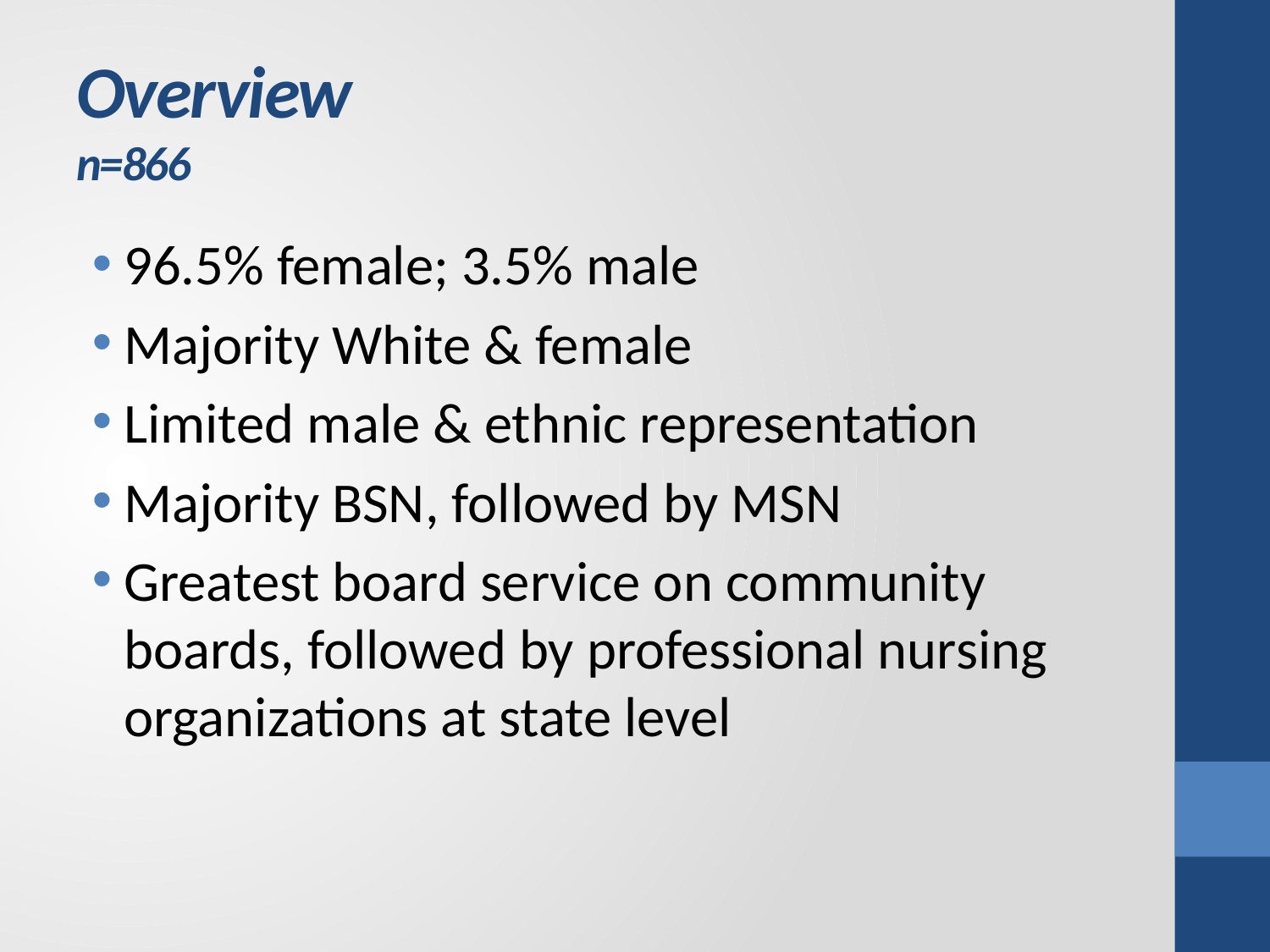

# Overview n=866
96.5% female; 3.5% male
Majority White & female
Limited male & ethnic representation
Majority BSN, followed by MSN
Greatest board service on community boards, followed by professional nursing organizations at state level